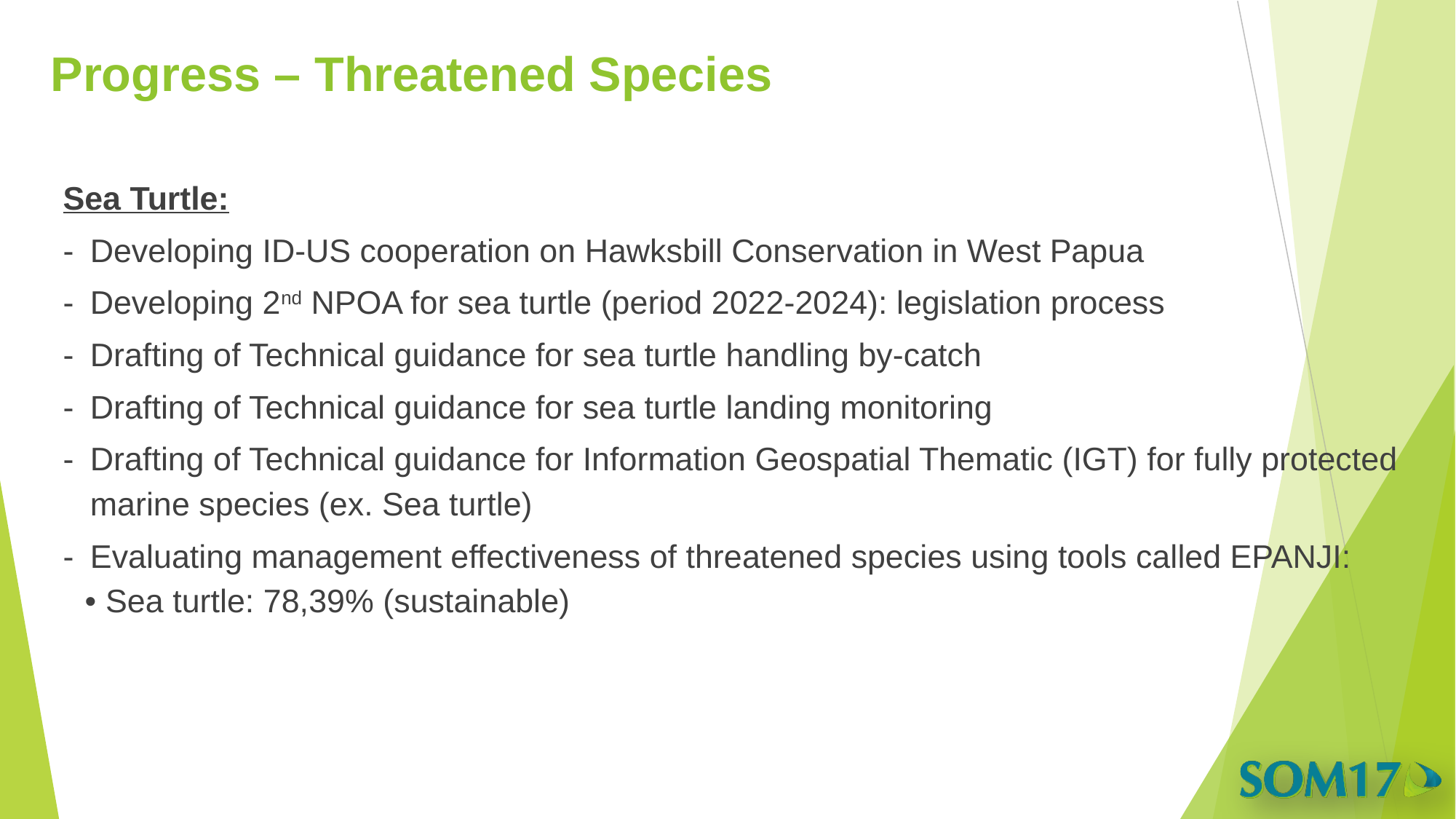

# Progress – Threatened Species
Sea Turtle:
Developing ID-US cooperation on Hawksbill Conservation in West Papua
Developing 2nd NPOA for sea turtle (period 2022-2024): legislation process
Drafting of Technical guidance for sea turtle handling by-catch
Drafting of Technical guidance for sea turtle landing monitoring
Drafting of Technical guidance for Information Geospatial Thematic (IGT) for fully protected marine species (ex. Sea turtle)
Evaluating management effectiveness of threatened species using tools called EPANJI:
Sea turtle: 78,39% (sustainable)